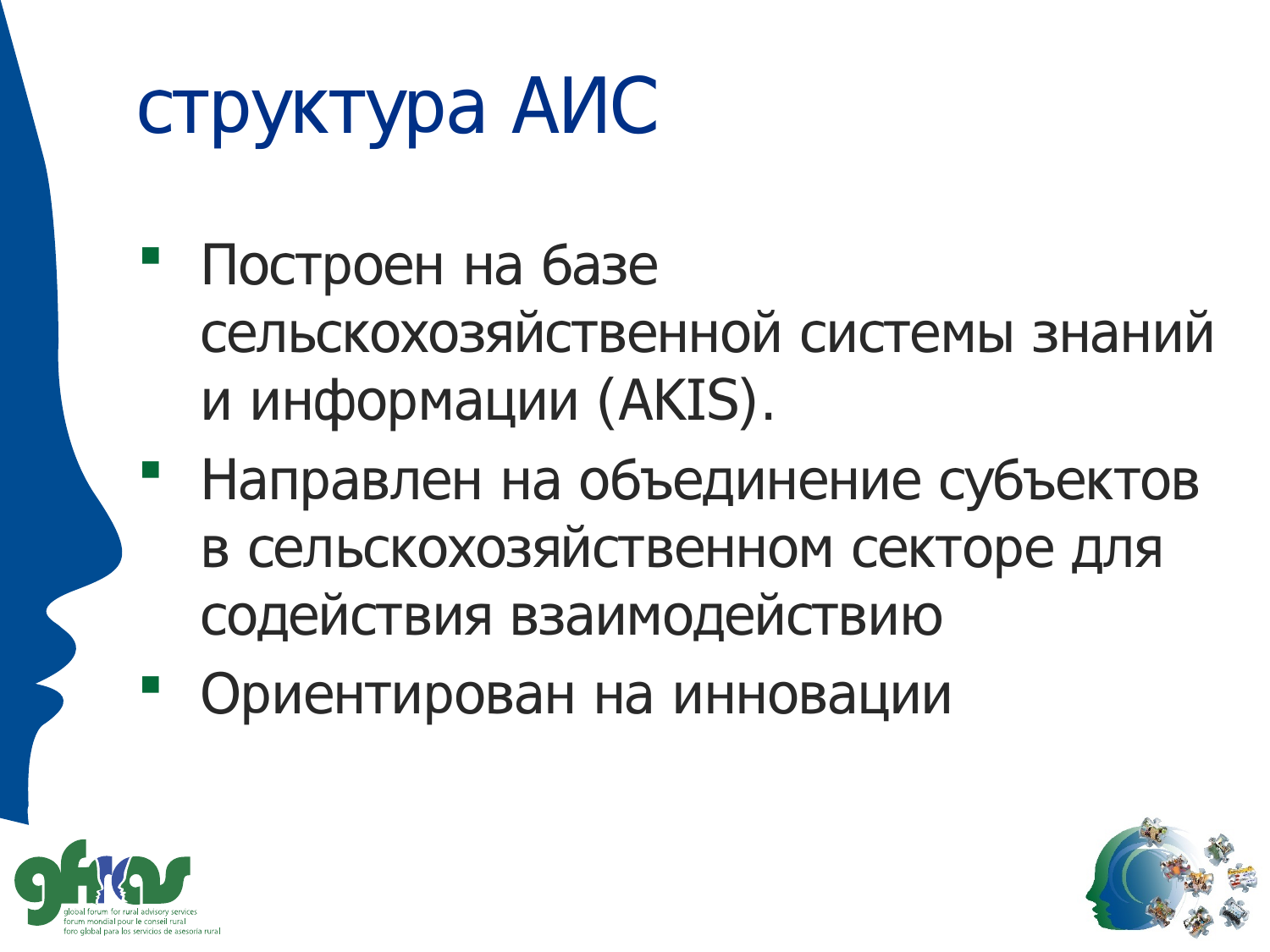

# структура АИС
Построен на базе сельскохозяйственной системы знаний и информации (AKIS).
Направлен на объединение субъектов в сельскохозяйственном секторе для содействия взаимодействию
Ориентирован на инновации